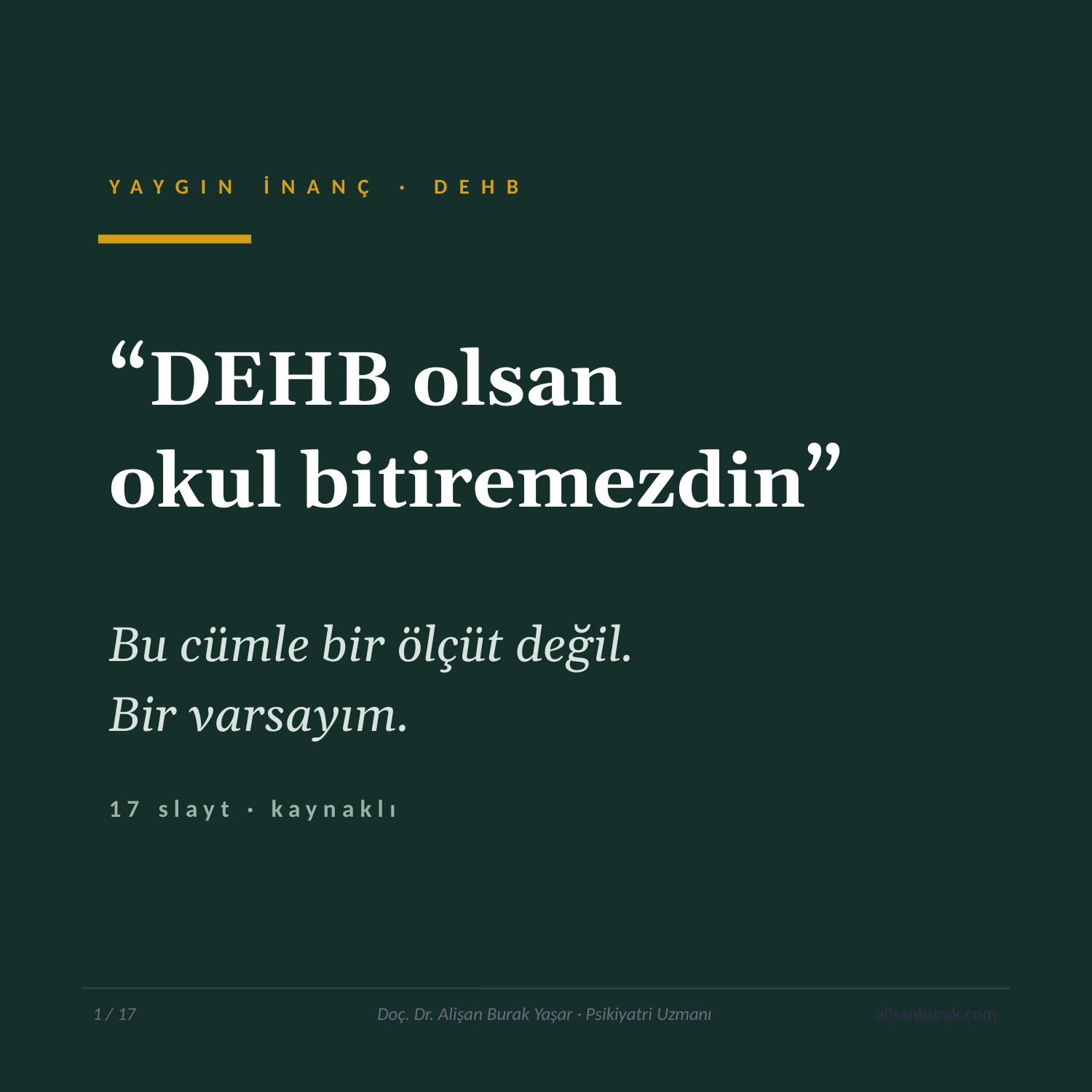

Y A Y G I N	İ N A N Ç	·	D E H B

# “DEHB olsan
okul bitiremezdin”
Bu cümle bir ölçüt değil. Bir varsayım.
1 7	s l a y t	·	k a y n a k l ı

1 / 17
Doç. Dr. Alişan Burak Yaşar · Psikiyatri Uzmanı
alisanburak.com